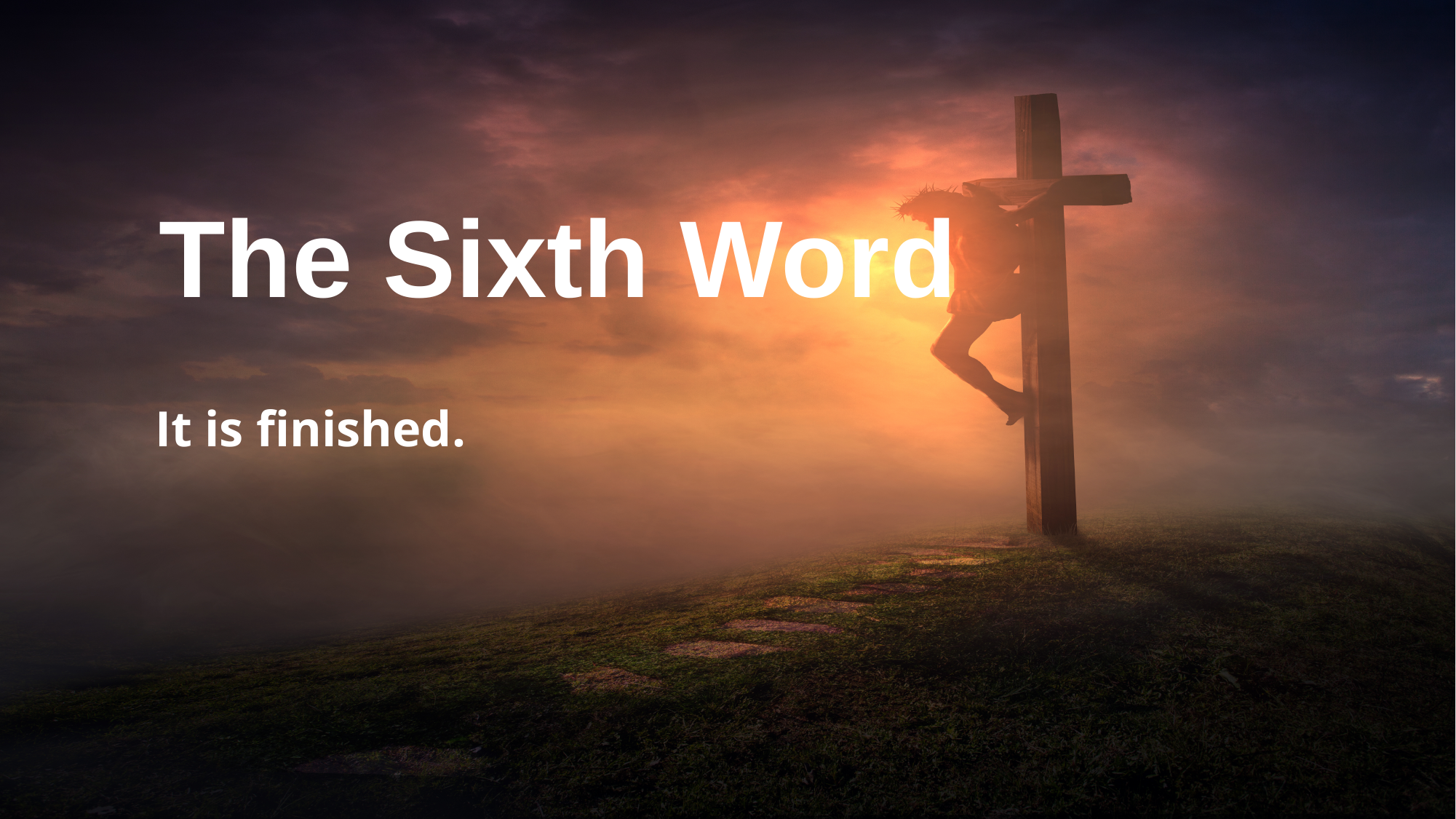

# The Sixth Word
It is finished.